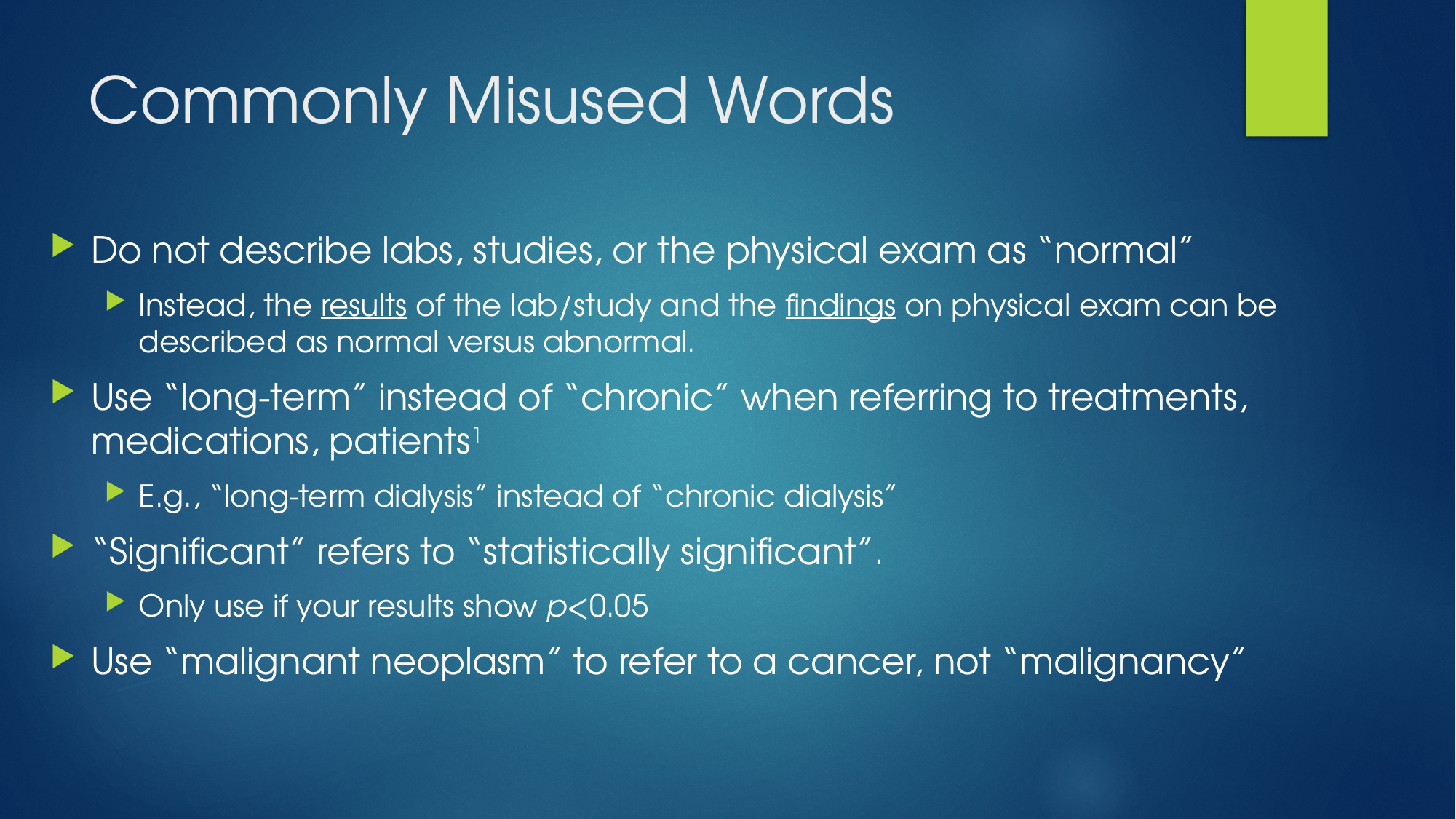

# Commonly Misused Words
Do not describe labs, studies, or the physical exam as “normal”
Instead, the results of the lab/study and the findings on physical exam can be described as normal versus abnormal.
Use “long-term” instead of “chronic” when referring to treatments, medications, patients1
E.g., “long-term dialysis” instead of “chronic dialysis”
“Significant” refers to “statistically significant”.
Only use if your results show p<0.05
Use “malignant neoplasm” to refer to a cancer, not “malignancy”